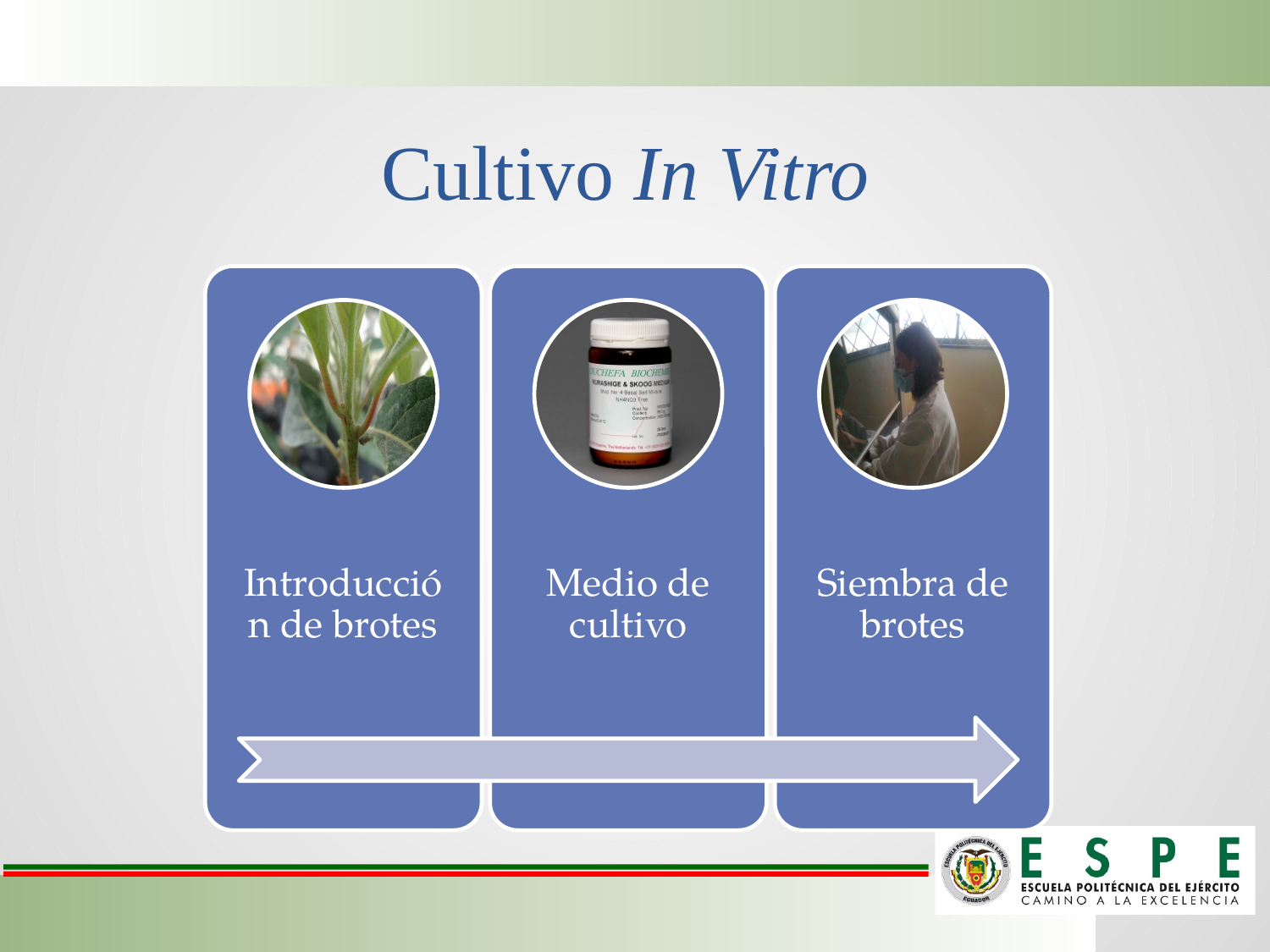

# Cultivo In Vitro

Introducción de brotes
Medio de cultivo
Siembra de brotes